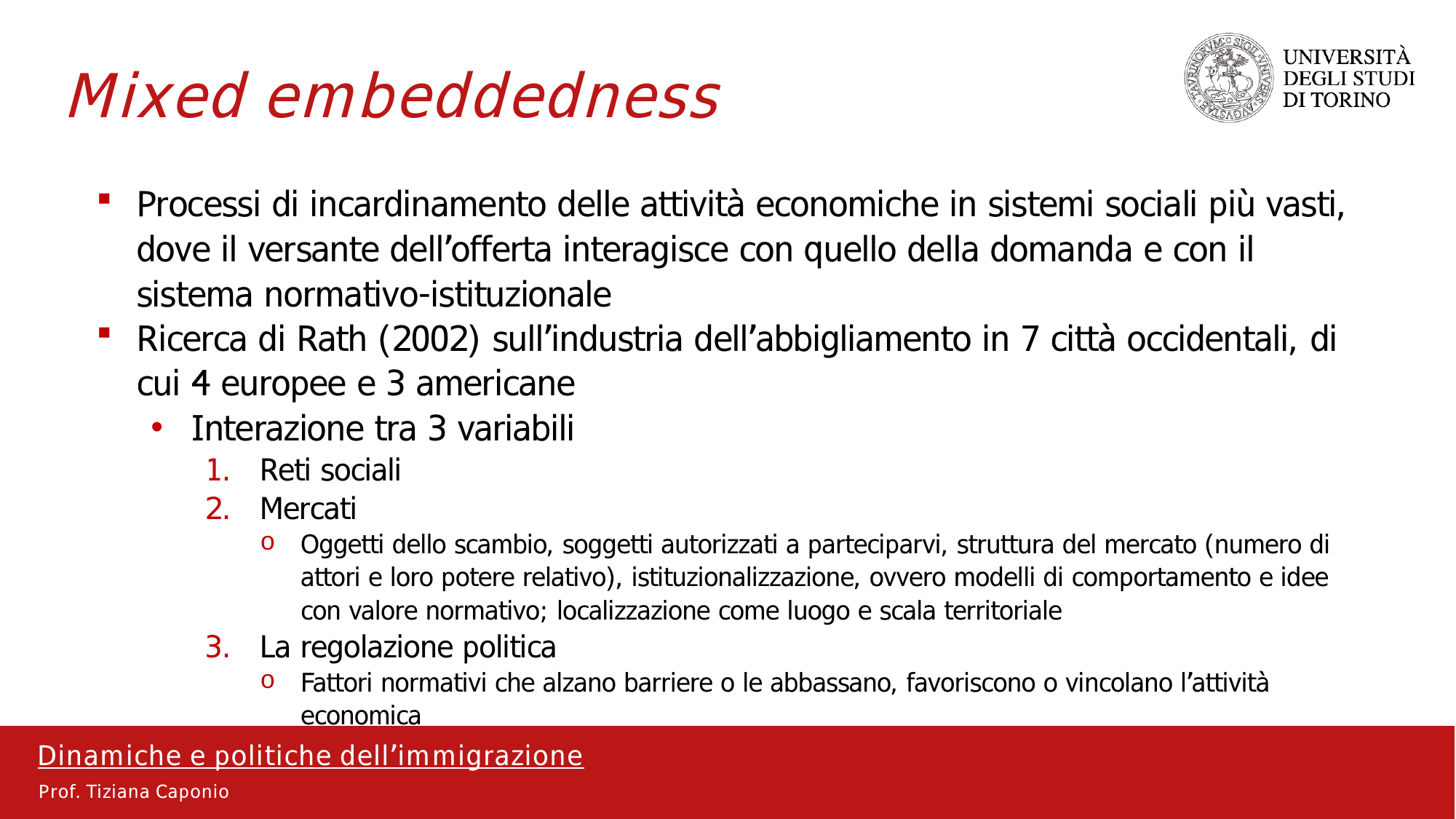

Mixed embeddedness

Processi di incardinamento delle attività economiche in sistemi sociali più vasti, dove il versante dell’offerta interagisce con quello della domanda e con il sistema normativo-istituzionale
Ricerca di Rath (2002) sull’industria dell’abbigliamento in 7 città occidentali, di cui 4 europee e 3 americane
Interazione tra 3 variabili
Reti sociali
Mercati
Oggetti dello scambio, soggetti autorizzati a parteciparvi, struttura del mercato (numero di attori e loro potere relativo), istituzionalizzazione, ovvero modelli di comportamento e idee con valore normativo; localizzazione come luogo e scala territoriale
La regolazione politica
Fattori normativi che alzano barriere o le abbassano, favoriscono o vincolano l’attività economica
Dinamiche e politiche dell’immigrazione
Prof. Tiziana Caponio